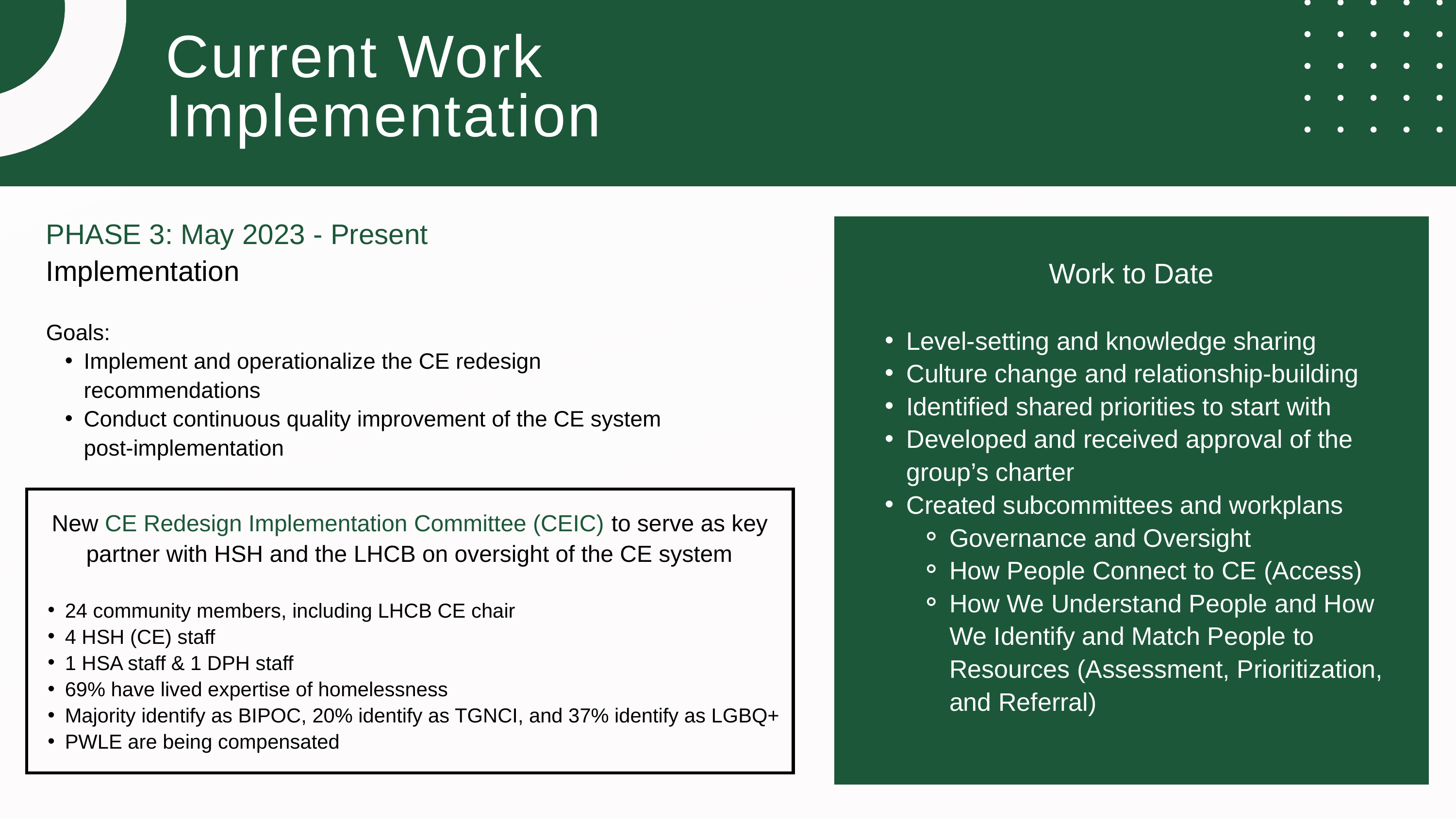

Current Work
Implementation
PHASE 3: May 2023 - Present
Implementation

Goals:
Implement and operationalize the CE redesign recommendations
Conduct continuous quality improvement of the CE system post-implementation

Work to Date

Level-setting and knowledge sharing
Culture change and relationship-building
Identified shared priorities to start with
Developed and received approval of the group’s charter
Created subcommittees and workplans
Governance and Oversight
How People Connect to CE (Access)
How We Understand People and How We Identify and Match People to Resources (Assessment, Prioritization, and Referral)

New CE Redesign Implementation Committee (CEIC) to serve as key partner with HSH and the LHCB on oversight of the CE system

24 community members, including LHCB CE chair
4 HSH (CE) staff
1 HSA staff & 1 DPH staff
69% have lived expertise of homelessness
Majority identify as BIPOC, 20% identify as TGNCI, and 37% identify as LGBQ+
PWLE are being compensated